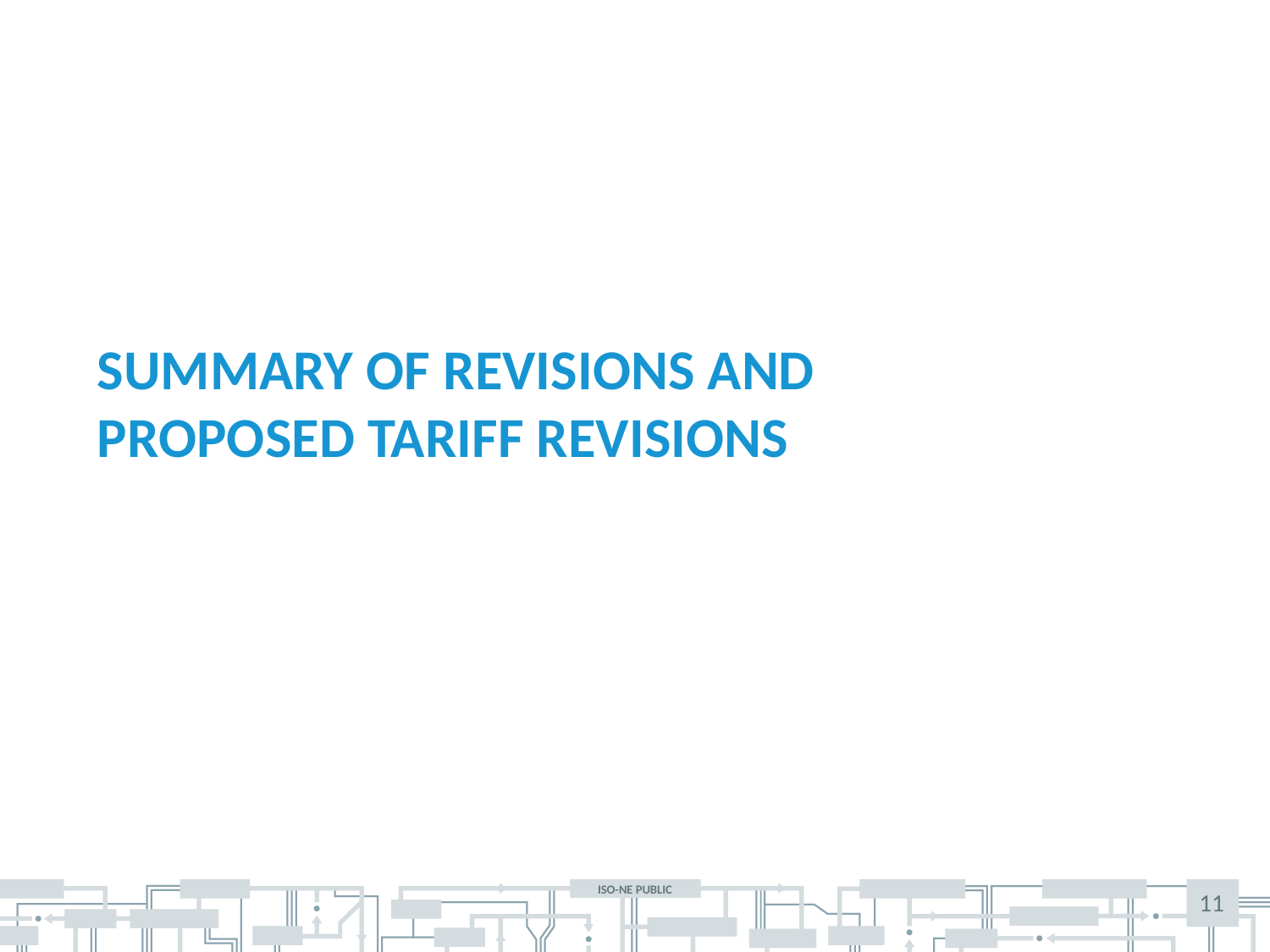

# Summary of Revisions and Proposed Tariff Revisions

11